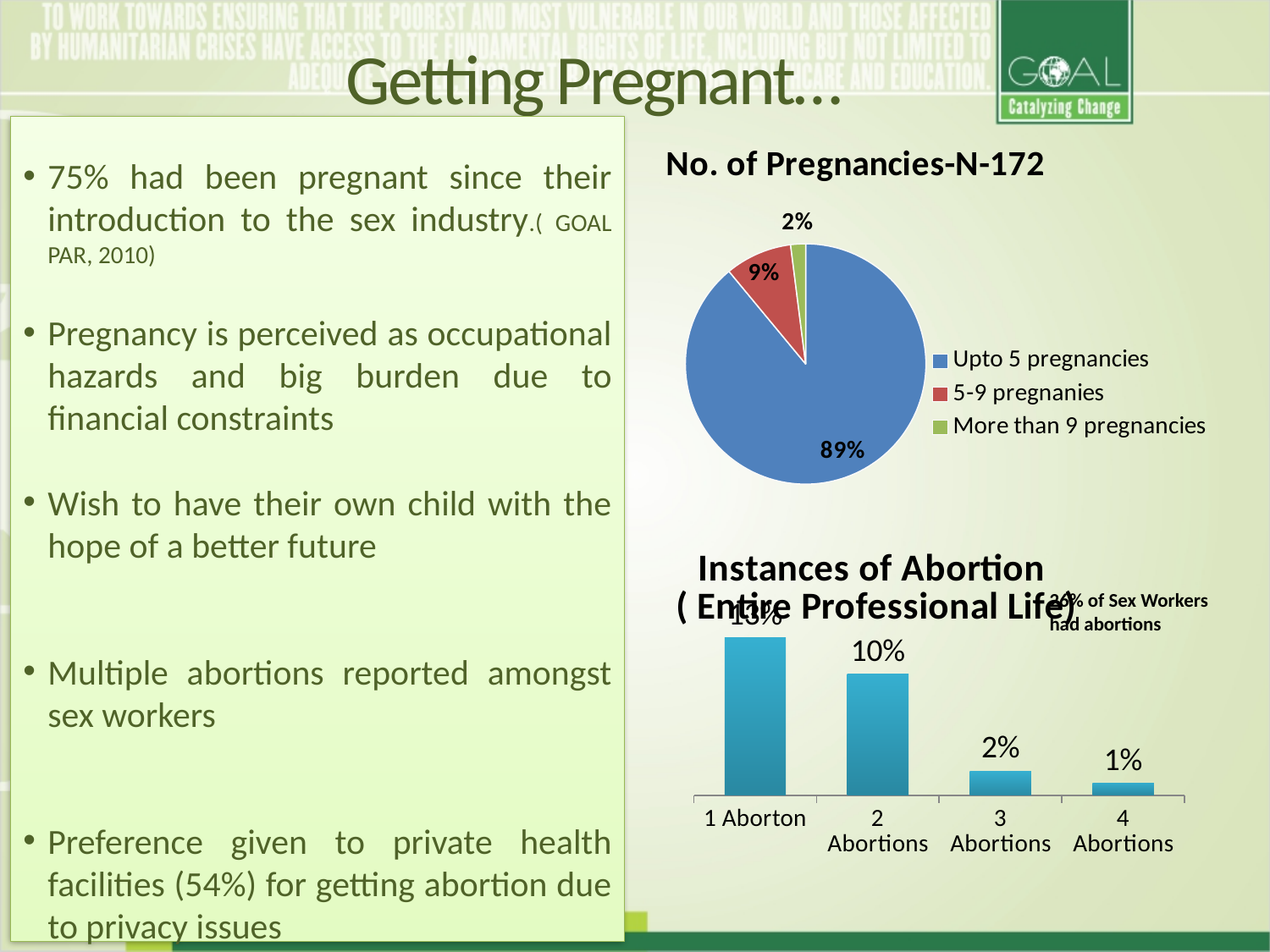

Getting Pregnant…

75% had been pregnant since their introduction to the sex industry.( GOAL PAR, 2010)

Pregnancy is perceived as occupational hazards and big burden due to financial constraints

Wish to have their own child with the hope of a better future

Multiple abortions reported amongst sex workers

Preference given to private health facilities (54%) for getting abortion due to privacy issues

### Chart: No. of Pregnancies-N-172

| Category | Column1 |
|---|---|
| Upto 5 pregnancies | 0.89 |
| 5-9 pregnanies | 0.09000000000000002 |
| More than 9 pregnancies | 0.02000000000000001 |
Reproductive Health Behaviour

### Chart: Instances of Abortion
( Entire Professional Life)

| Category | Column1 |
|---|---|
| 1 Aborton | 0.13 |
| 2 Abortions | 0.1 |
| 3 Abortions | 0.02000000000000001 |
| 4 Abortions | 0.010000000000000005 |
26% of Sex Workers had abortions